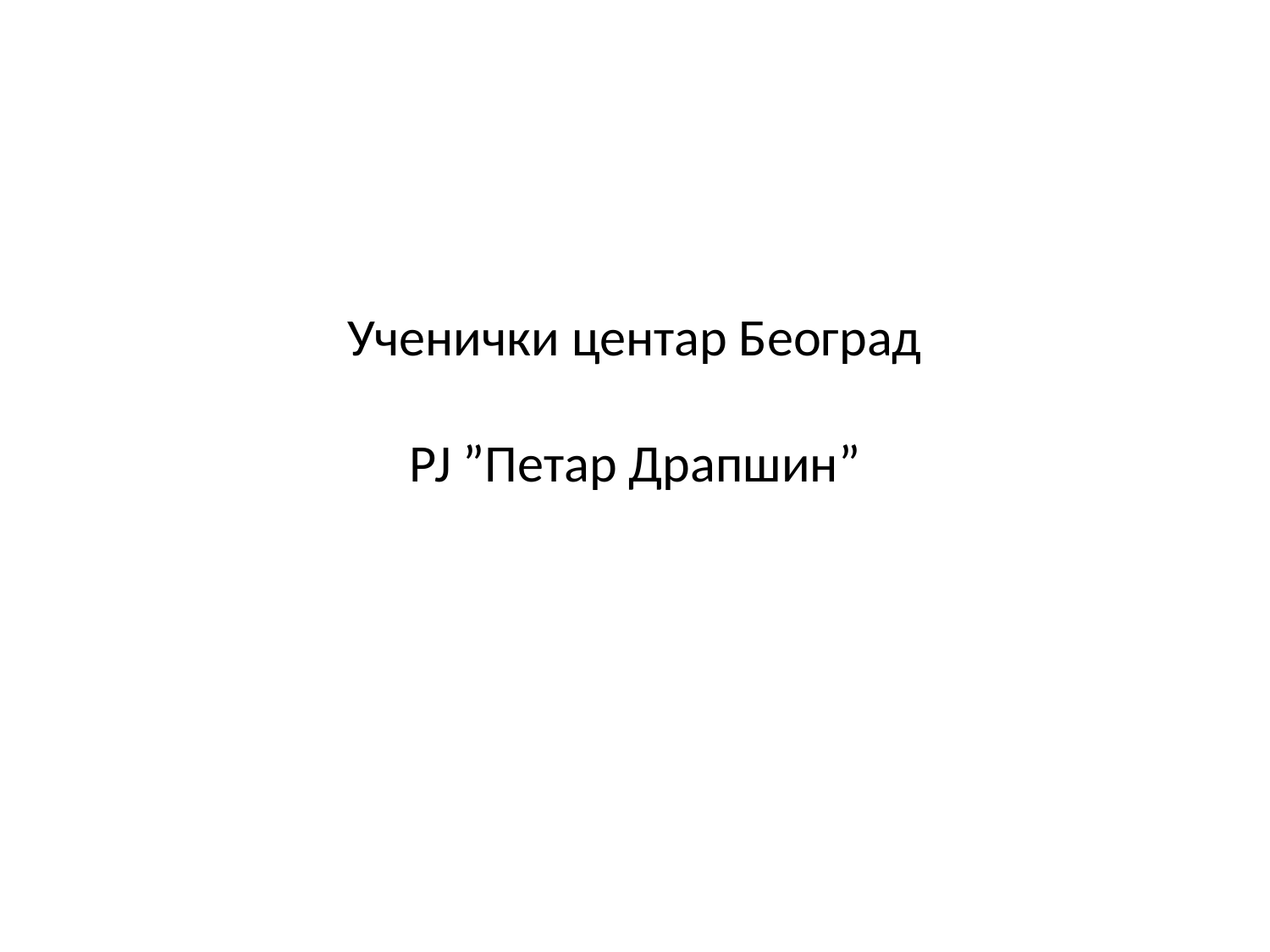

# Ученички центар Београд РЈ ”Петар Драпшин”